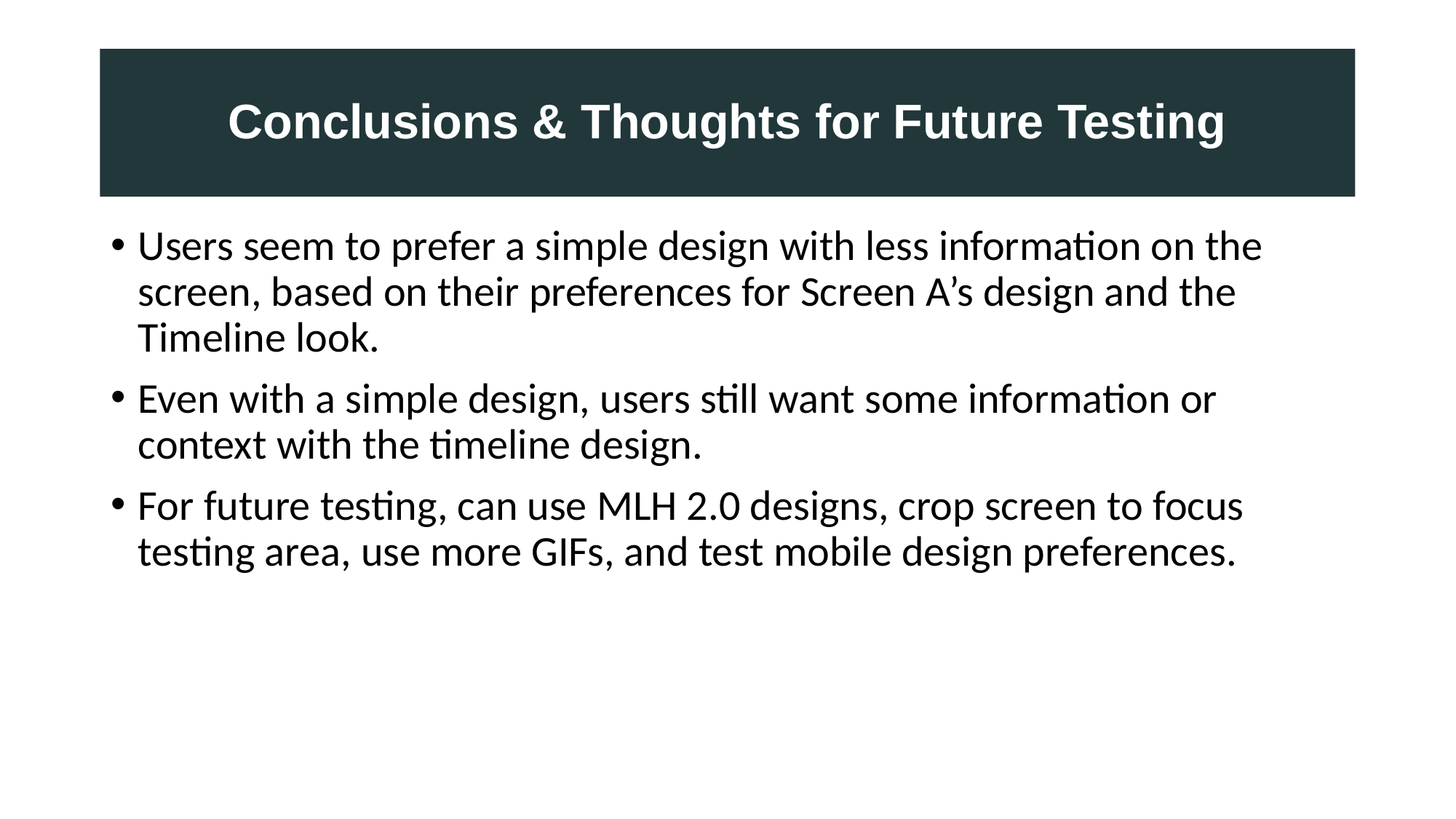

# Conclusions & Thoughts for Future Testing
Users seem to prefer a simple design with less information on the screen, based on their preferences for Screen A’s design and the Timeline look.
Even with a simple design, users still want some information or context with the timeline design.
For future testing, can use MLH 2.0 designs, crop screen to focus testing area, use more GIFs, and test mobile design preferences.